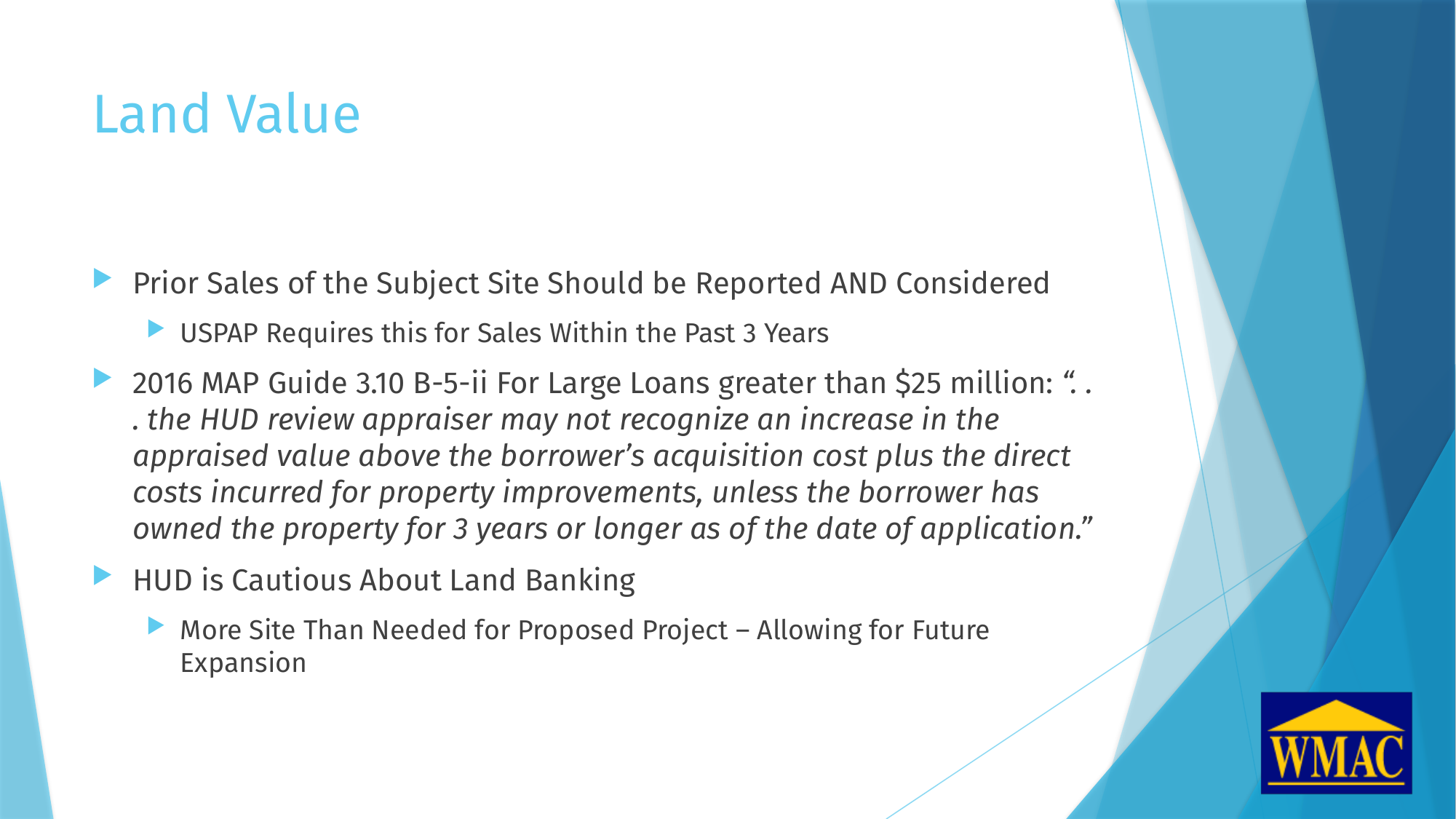

# Land Value
Prior Sales of the Subject Site Should be Reported AND Considered
USPAP Requires this for Sales Within the Past 3 Years
2016 MAP Guide 3.10 B-5-ii For Large Loans greater than $25 million: “. . . the HUD review appraiser may not recognize an increase in the appraised value above the borrower’s acquisition cost plus the direct costs incurred for property improvements, unless the borrower has owned the property for 3 years or longer as of the date of application.”
HUD is Cautious About Land Banking
More Site Than Needed for Proposed Project – Allowing for Future Expansion